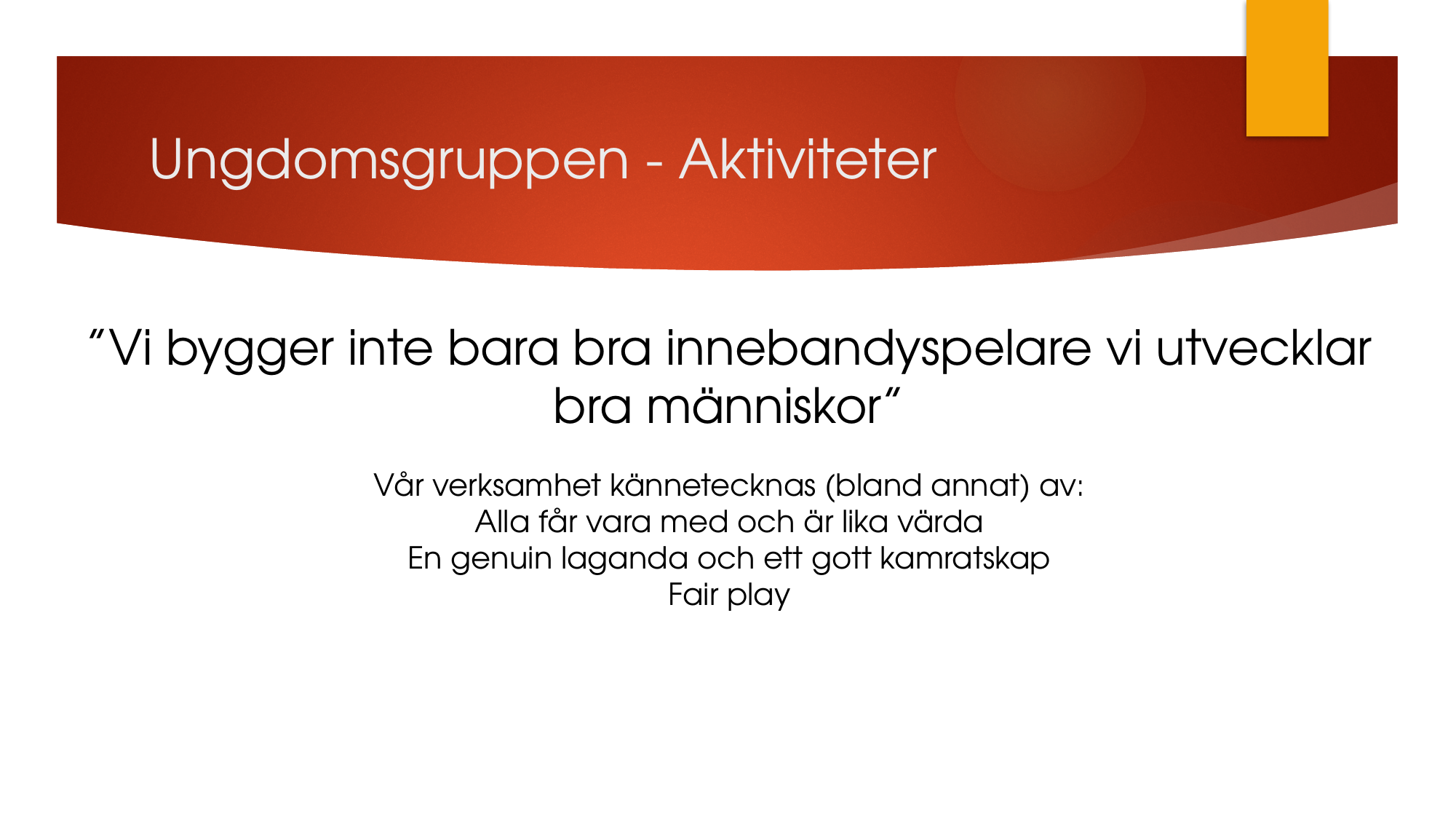

# Ungdomsgruppen - Aktiviteter
”Vi bygger inte bara bra innebandyspelare vi utvecklar bra människor”
 
Vår verksamhet kännetecknas (bland annat) av:
Alla får vara med och är lika värda
En genuin laganda och ett gott kamratskap
Fair play